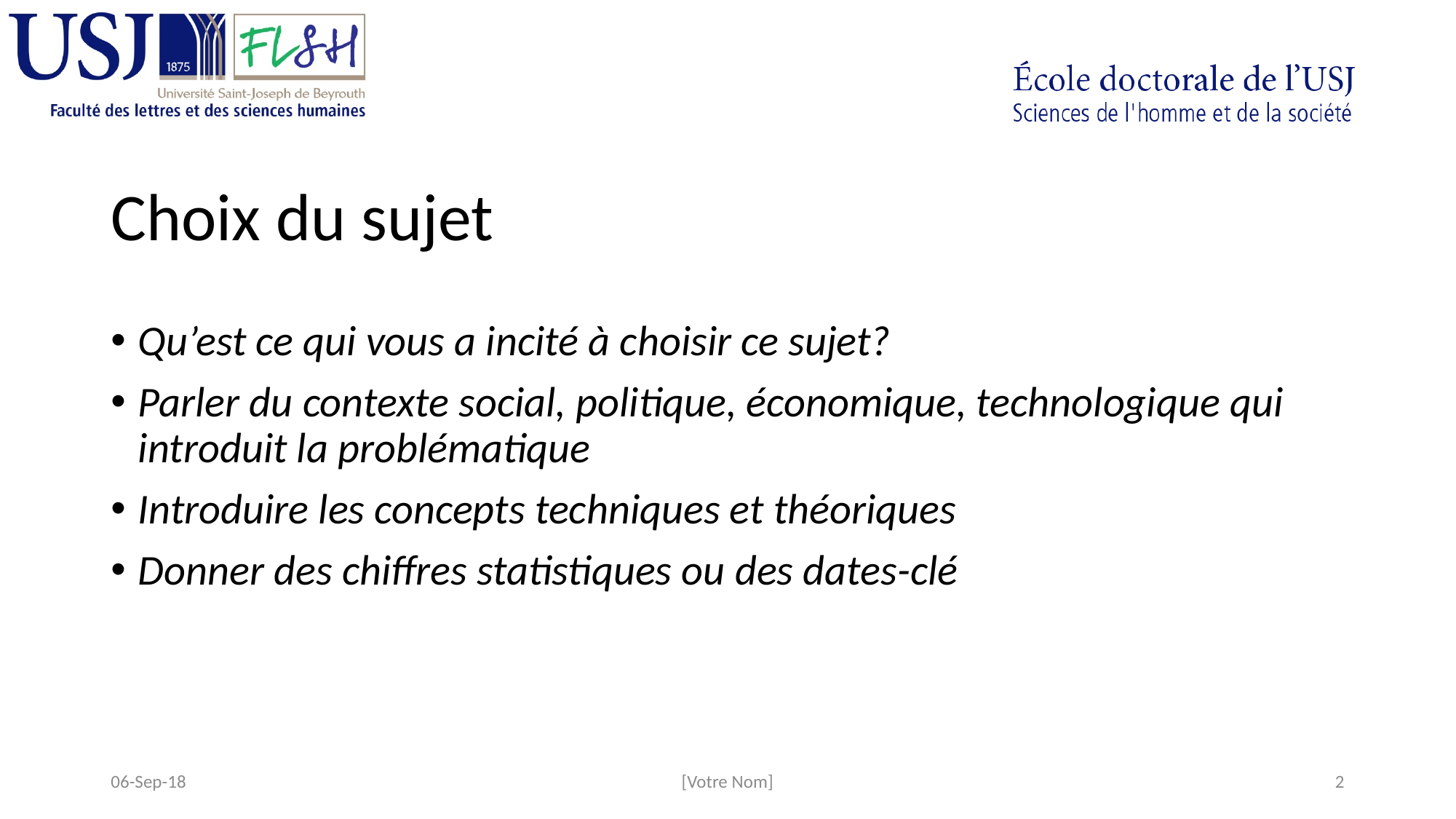

# Choix du sujet
Qu’est ce qui vous a incité à choisir ce sujet?
Parler du contexte social, politique, économique, technologique qui introduit la problématique
Introduire les concepts techniques et théoriques
Donner des chiffres statistiques ou des dates-clé
06-Sep-18
[Votre Nom]
2